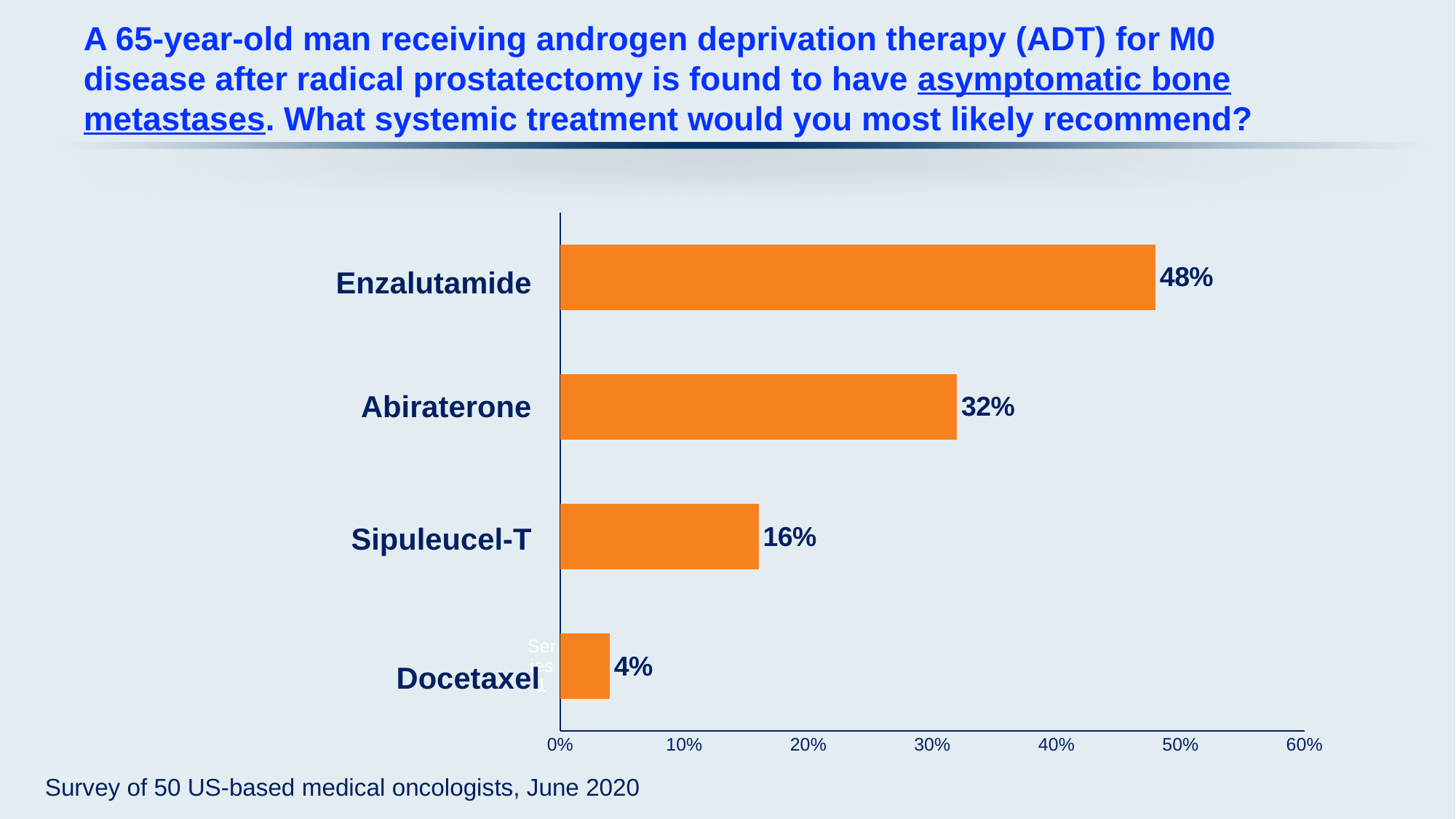

# A 65-year-old man receiving androgen deprivation therapy (ADT) for M0 disease after radical prostatectomy is found to have asymptomatic bone metastases. What systemic treatment would you most likely recommend?

### Chart

| Category | Series 1 |
|---|---|
|  | 0.04 |
|  | 0.16 |
|  | 0.32 |
|  | 0.48 |
Enzalutamide
Abiraterone
Sipuleucel-T
Docetaxel
Survey of 50 US-based medical oncologists, June 2020